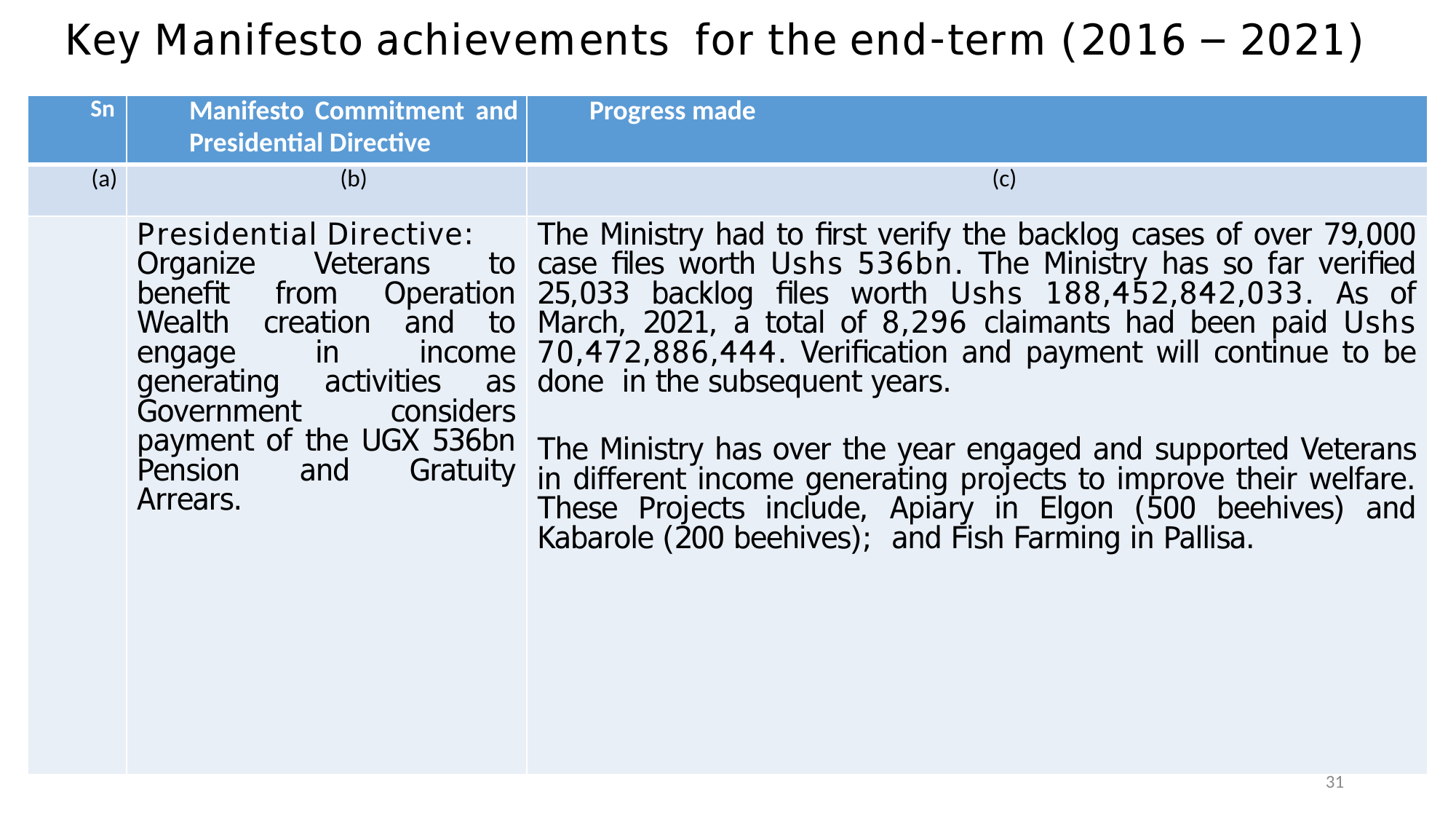

# Key Manifesto achievements  for the end-term (2016 – 2021)
| Sn | Manifesto Commitment and Presidential Directive | Progress made |
| --- | --- | --- |
| (a) | (b) | (c) |
|  | Presidential Directive: Organize Veterans to benefit from Operation Wealth creation and to engage in income generating activities as Government considers payment of the UGX 536bn Pension and Gratuity Arrears. | The Ministry had to first verify the backlog cases of over 79,000 case files worth Ushs 536bn. The Ministry has so far verified 25,033 backlog files worth Ushs 188,452,842,033. As of March, 2021, a total of 8,296 claimants had been paid Ushs 70,472,886,444. Verification and payment will continue to be done in the subsequent years. The Ministry has over the year engaged and supported Veterans in different income generating projects to improve their welfare. These Projects include, Apiary in Elgon (500 beehives) and Kabarole (200 beehives); and Fish Farming in Pallisa. |
31